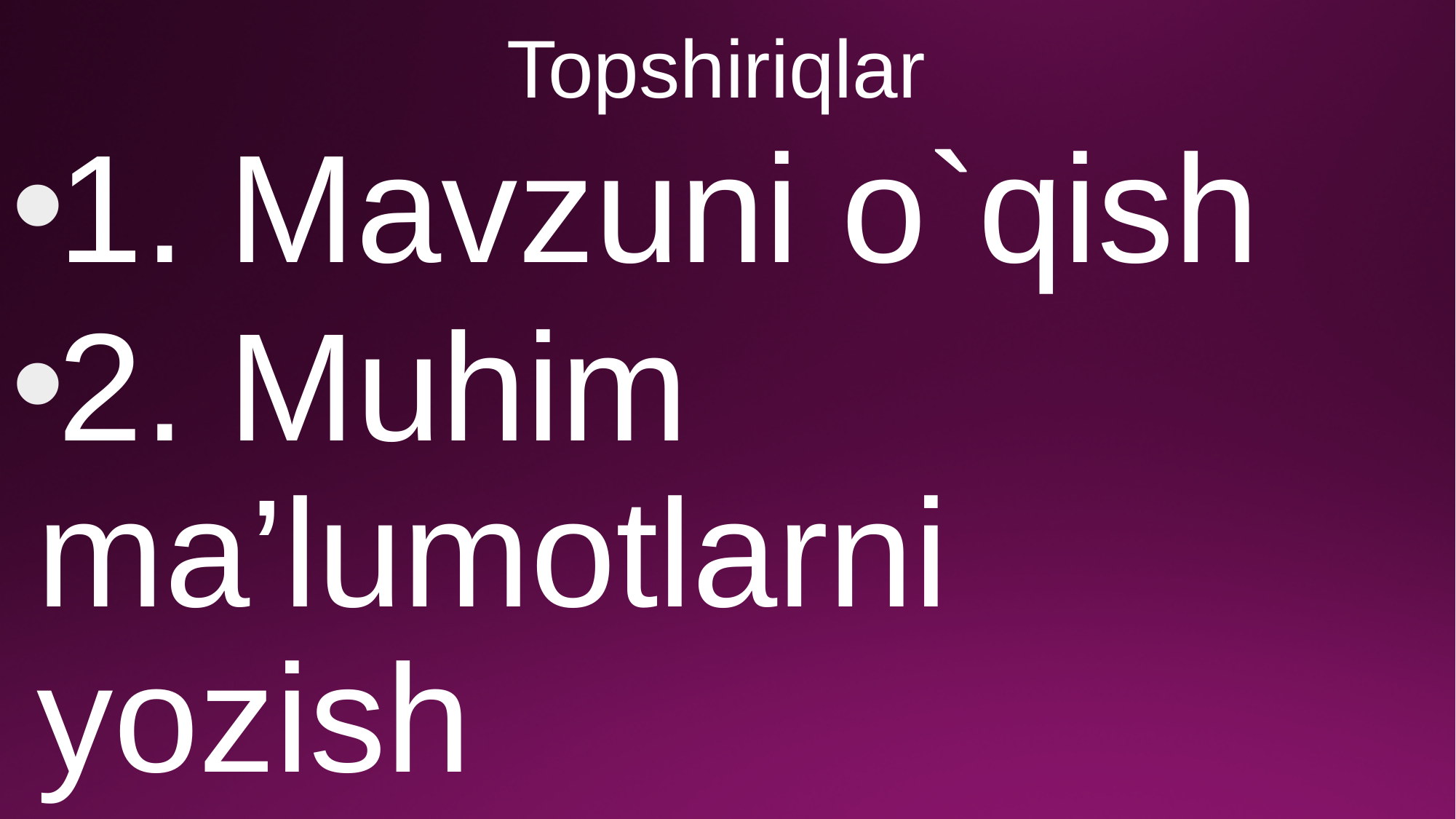

# Topshiriqlar
1. Mavzuni o`qish
2. Muhim ma’lumotlarni yozish